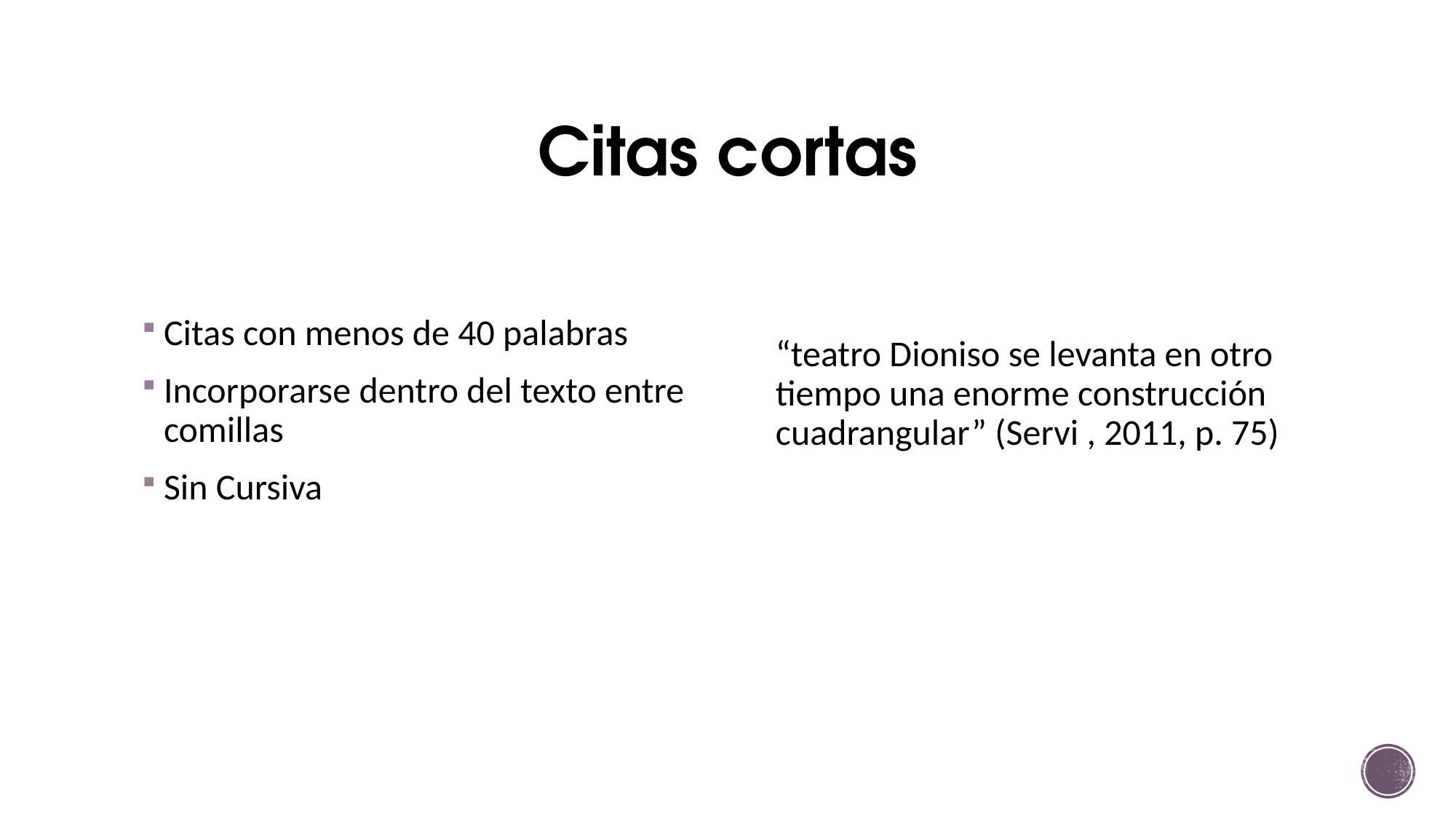

# Citas cortas
Citas con menos de 40 palabras
Incorporarse dentro del texto entre comillas
Sin Cursiva

“teatro Dioniso se levanta en otro tiempo una enorme construcción cuadrangular” (Servi , 2011, p. 75)